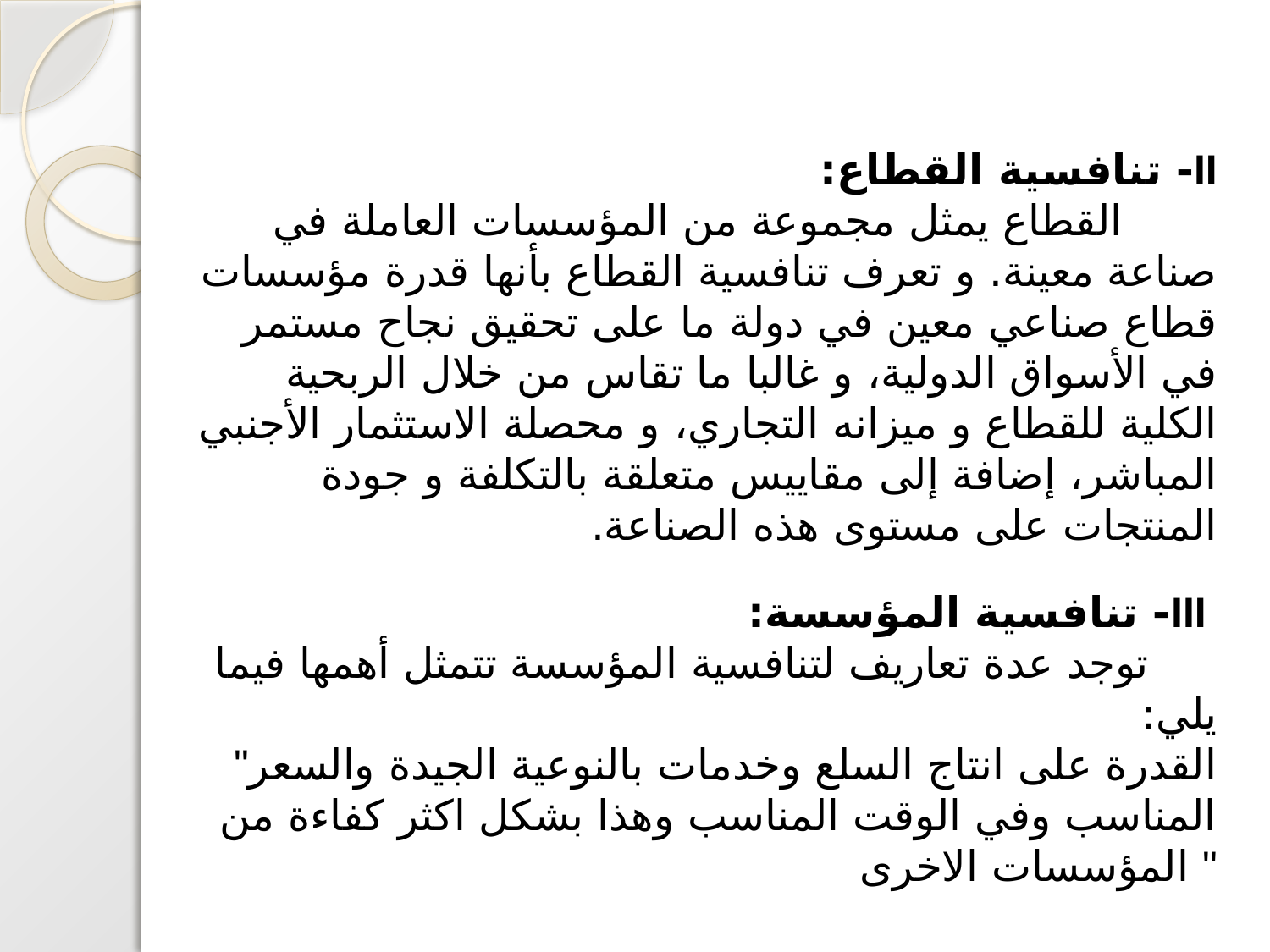

II- تنافسية القطاع:
       القطاع يمثل مجموعة من المؤسسات العاملة في صناعة معينة. و تعرف تنافسية القطاع بأنها قدرة مؤسسات قطاع صناعي معين في دولة ما على تحقيق نجاح مستمر في الأسواق الدولية، و غالبا ما تقاس من خلال الربحية الكلية للقطاع و ميزانه التجاري، و محصلة الاستثمار الأجنبي المباشر، إضافة إلى مقاييس متعلقة بالتكلفة و جودة المنتجات على مستوى هذه الصناعة.
 III- تنافسية المؤسسة:
     توجد عدة تعاريف لتنافسية المؤسسة تتمثل أهمها فيما يلي:
"القدرة على انتاج السلع وخدمات بالنوعية الجيدة والسعر المناسب وفي الوقت المناسب وهذا بشكل اكثر كفاءة من المؤسسات الاخرى "